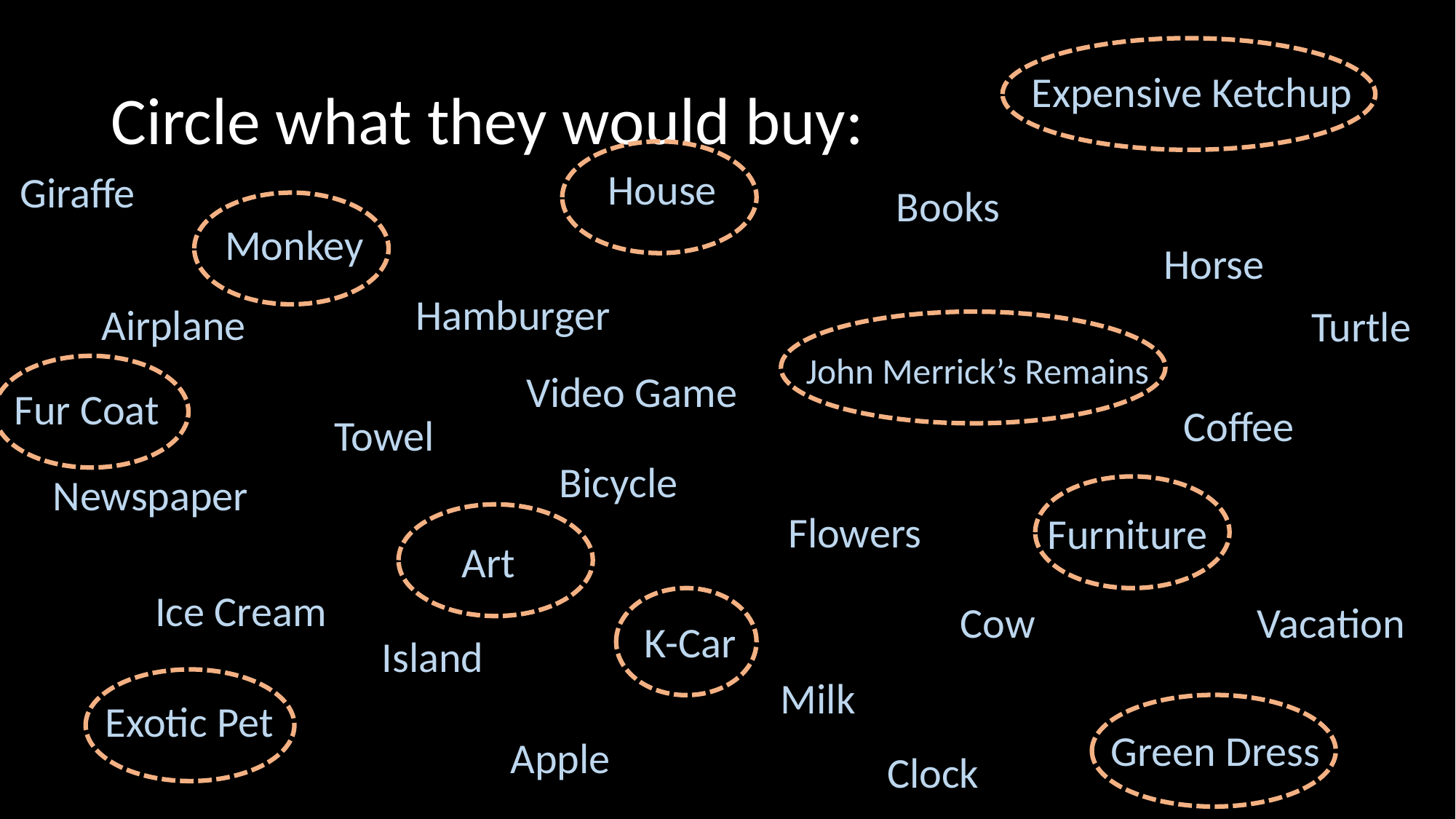

# Circle what they would buy:
Expensive Ketchup

House
Giraffe
Books

Monkey
Horse
Hamburger
Airplane
Turtle

John Merrick’s Remains

Video Game
Fur Coat
Coffee
Towel
Bicycle
Newspaper

Flowers
Furniture
Art
Ice Cream

Cow
Vacation
K-Car
Island

Milk

Exotic Pet
Green Dress
Apple
Clock